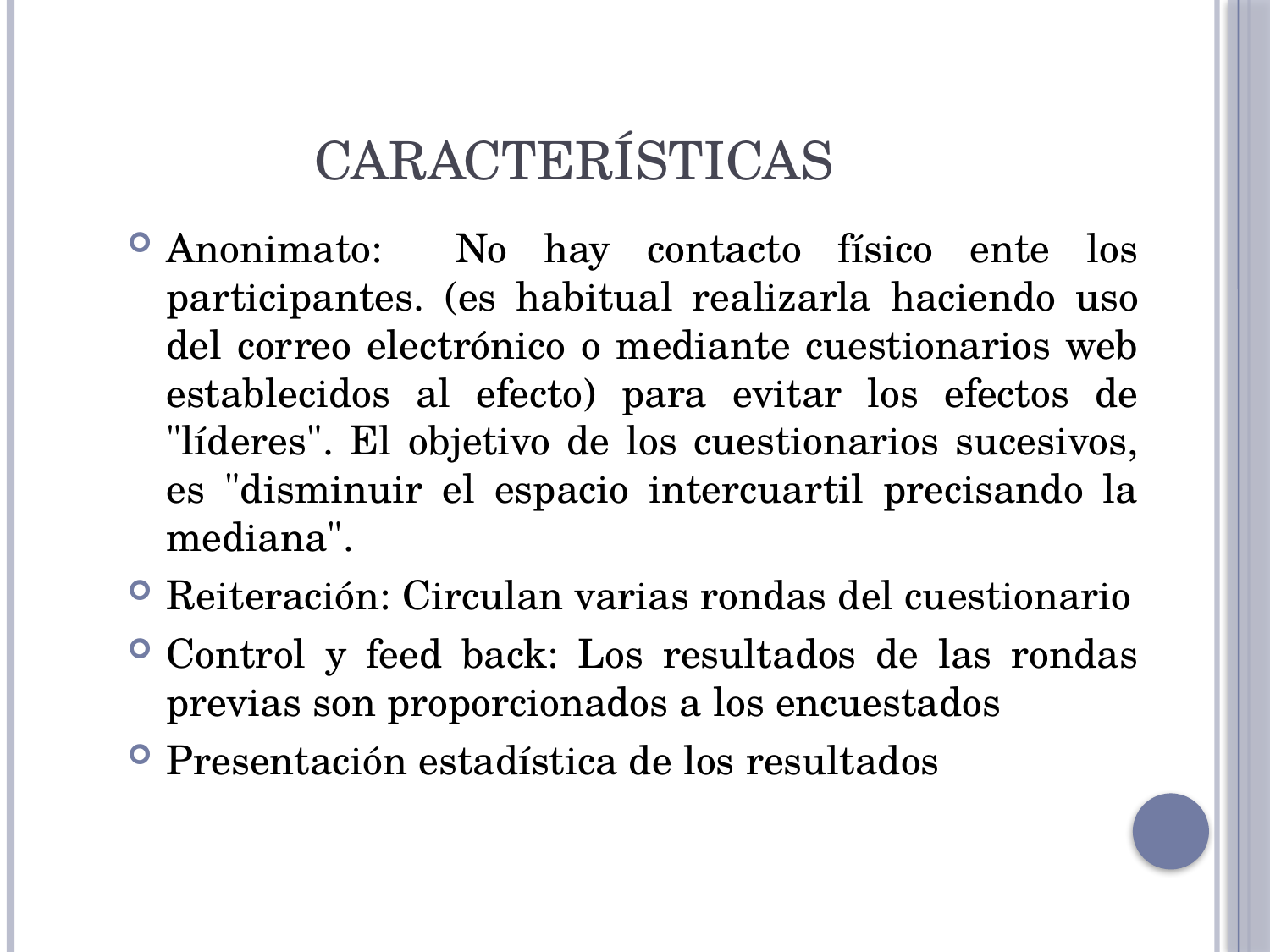

# Características
Anonimato:  No hay contacto físico ente los participantes. (es habitual realizarla haciendo uso del correo electrónico o mediante cuestionarios web establecidos al efecto) para evitar los efectos de "líderes". El objetivo de los cuestionarios sucesivos, es "disminuir el espacio intercuartil precisando la mediana".
Reiteración: Circulan varias rondas del cuestionario
Control y feed back: Los resultados de las rondas previas son proporcionados a los encuestados
Presentación estadística de los resultados